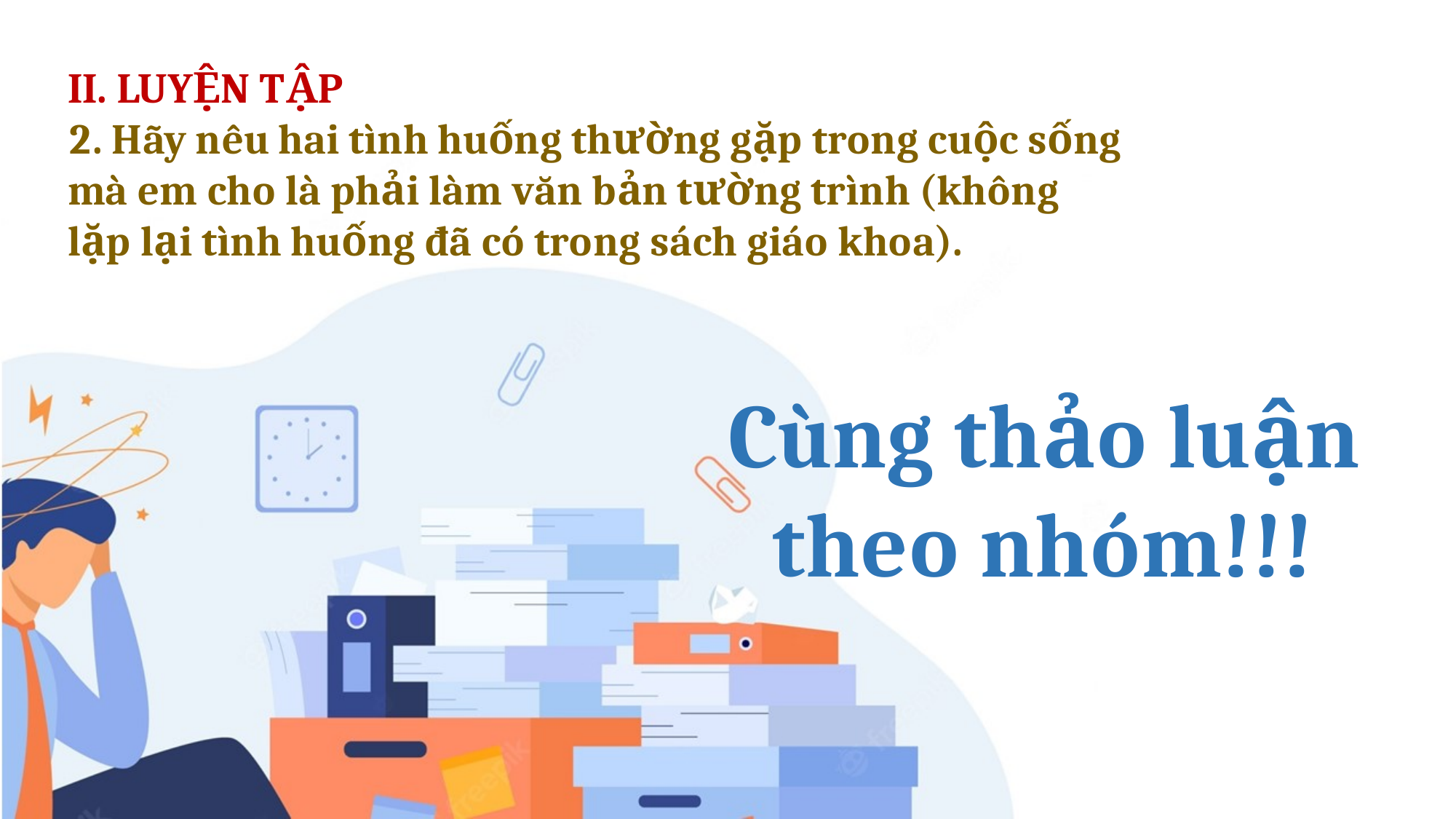

II. LUYỆN TẬP
2. Hãy nêu hai tình huống thường gặp trong cuộc sống mà em cho là phải làm văn bản tường trình (không lặp lại tình huống đã có trong sách giáo khoa).
Cùng thảo luận theo nhóm!!!